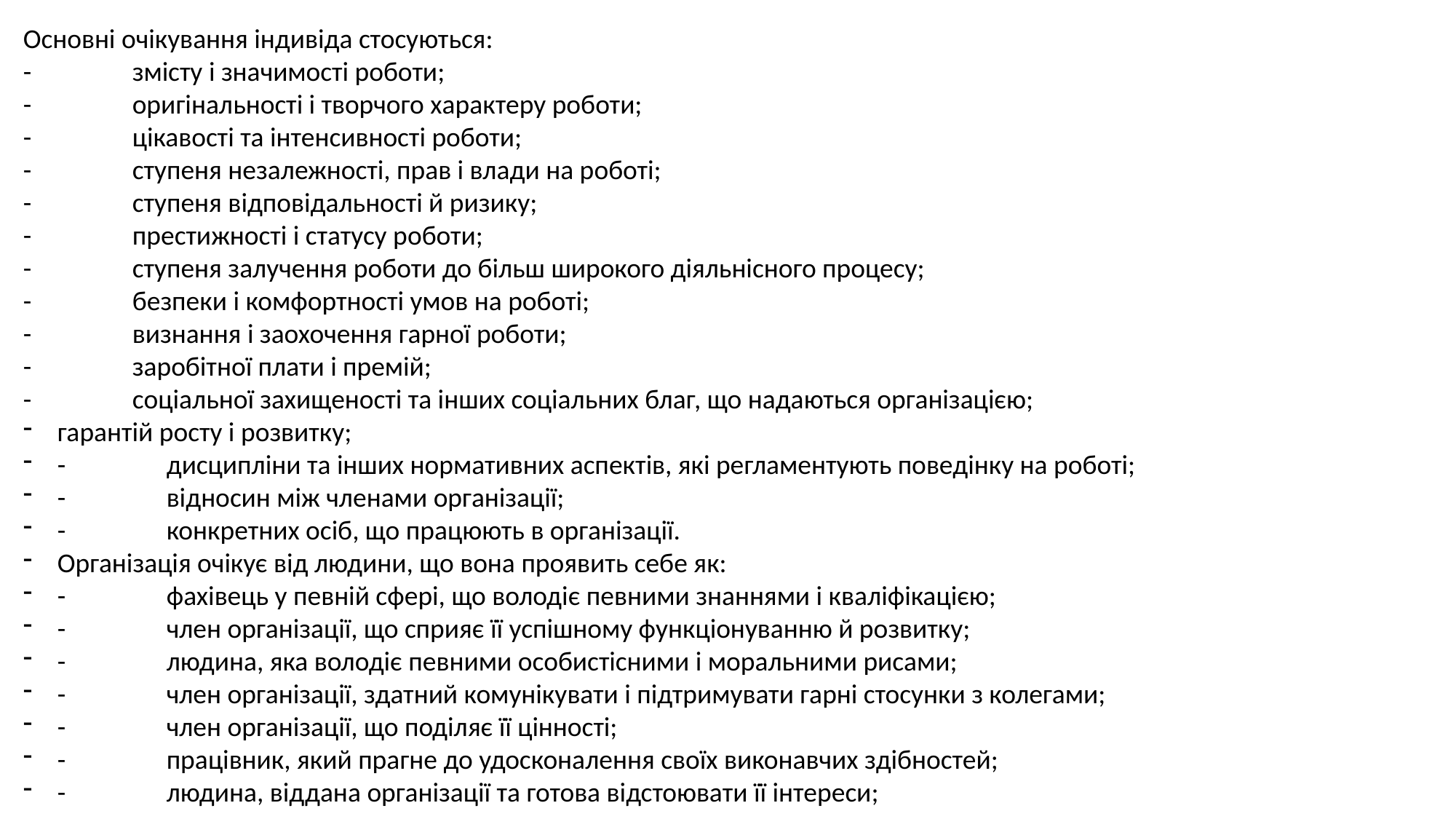

Основні очікування індивіда стосуються:
-	змісту і значимості роботи;
-	оригінальності і творчого характеру роботи;
-	цікавості та інтенсивності роботи;
-	ступеня незалежності, прав і влади на роботі;
-	ступеня відповідальності й ризику;
-	престижності і статусу роботи;
-	ступеня залучення роботи до більш широкого діяльнісного процесу;
-	безпеки і комфортності умов на роботі;
-	визнання і заохочення гарної роботи;
-	заробітної плати і премій;
-	соціальної захищеності та інших соціальних благ, що надаються організацією;
гарантій росту і розвитку;
-	дисципліни та інших нормативних аспектів, які регламентують поведінку на роботі;
-	відносин між членами організації;
-	конкретних осіб, що працюють в організації.
Організація очікує від людини, що вона проявить себе як:
-	фахівець у певній сфері, що володіє певними знаннями і кваліфікацією;
-	член організації, що сприяє її успішному функціонуванню й розвитку;
-	людина, яка володіє певними особистісними і моральними рисами;
-	член організації, здатний комунікувати і підтримувати гарні стосунки з колегами;
-	член організації, що поділяє її цінності;
-	працівник, який прагне до удосконалення своїх виконавчих здібностей;
-	людина, віддана організації та готова відстоювати її інтереси;
-